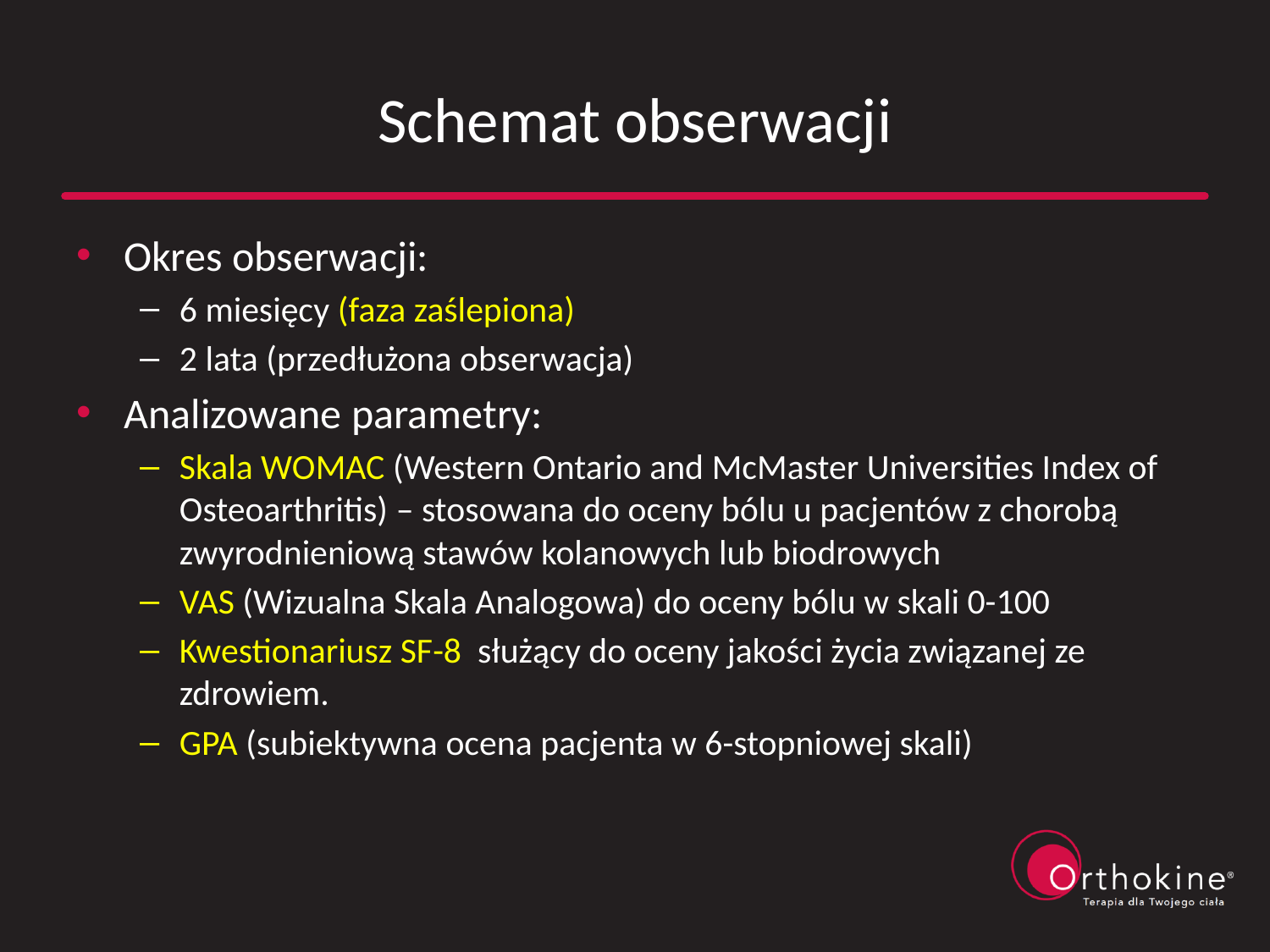

# Schemat obserwacji
Okres obserwacji:
6 miesięcy (faza zaślepiona)
2 lata (przedłużona obserwacja)
Analizowane parametry:
Skala WOMAC (Western Ontario and McMaster Universities Index of Osteoarthritis) – stosowana do oceny bólu u pacjentów z chorobą zwyrodnieniową stawów kolanowych lub biodrowych
VAS (Wizualna Skala Analogowa) do oceny bólu w skali 0-100
Kwestionariusz SF-8  służący do oceny jakości życia związanej ze zdrowiem.
GPA (subiektywna ocena pacjenta w 6-stopniowej skali)